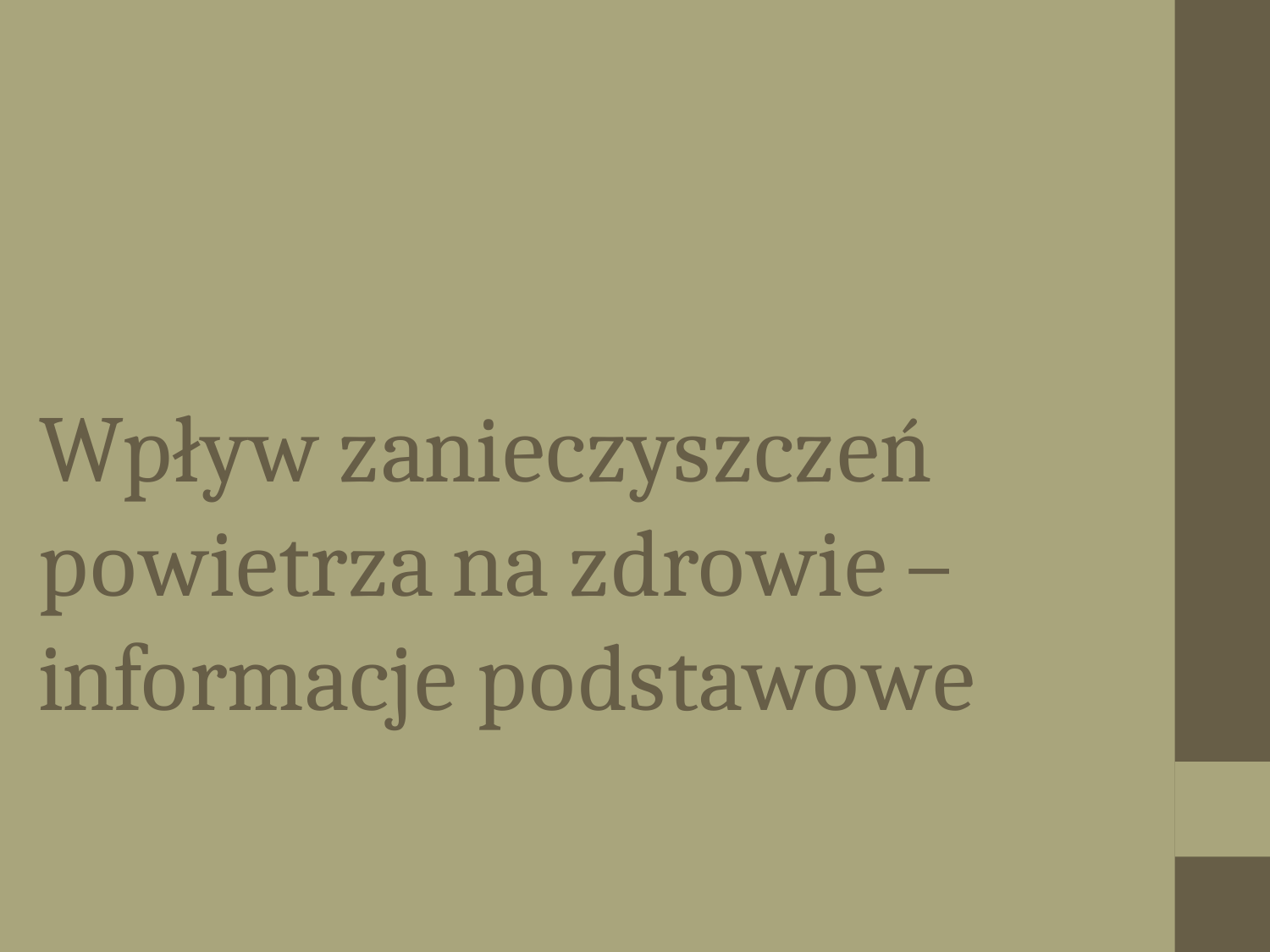

# Wpływ zanieczyszczeń powietrza na zdrowie – informacje podstawowe